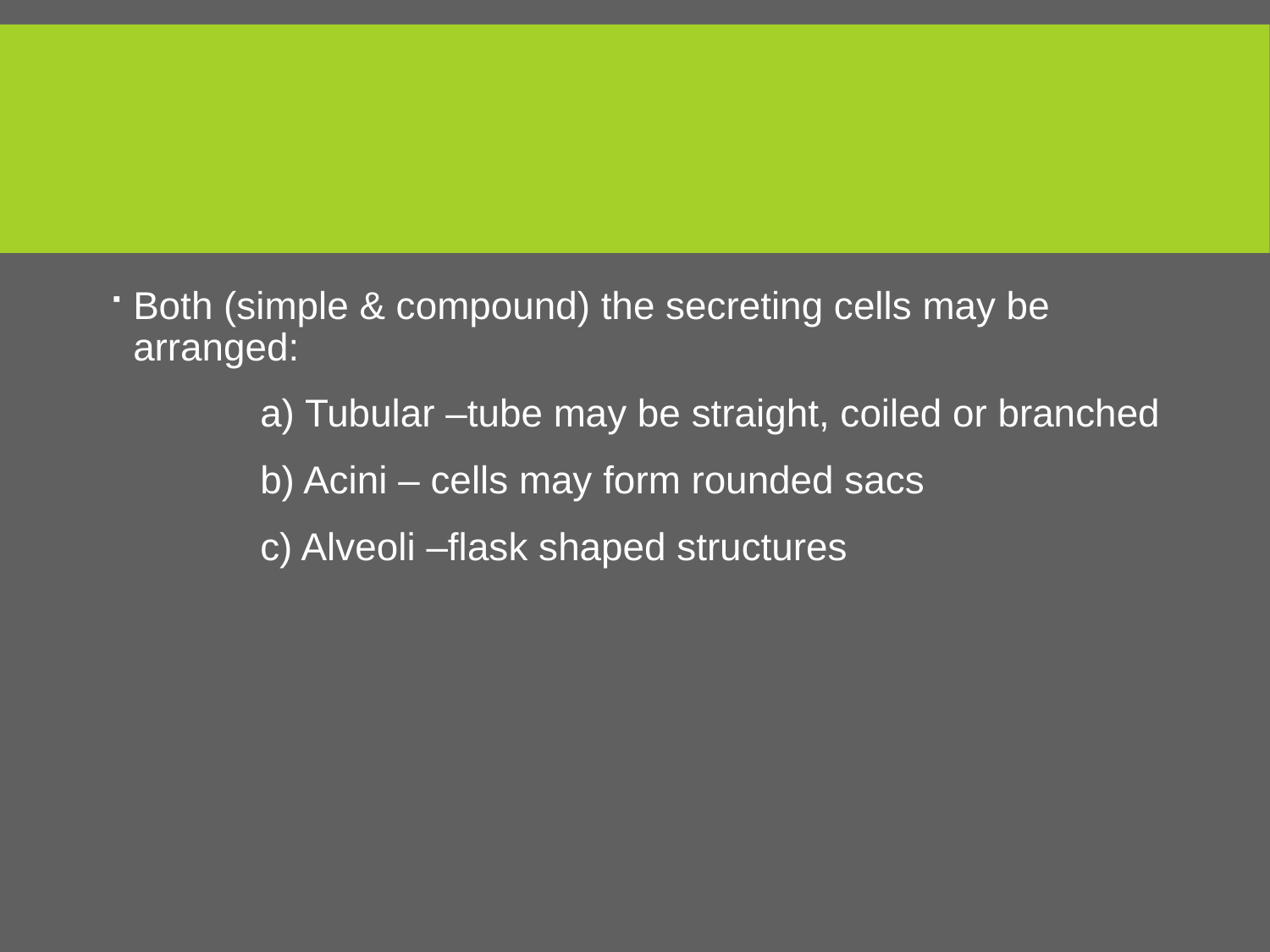

#
Both (simple & compound) the secreting cells may be arranged:
		a) Tubular –tube may be straight, coiled or branched
		b) Acini – cells may form rounded sacs
		c) Alveoli –flask shaped structures